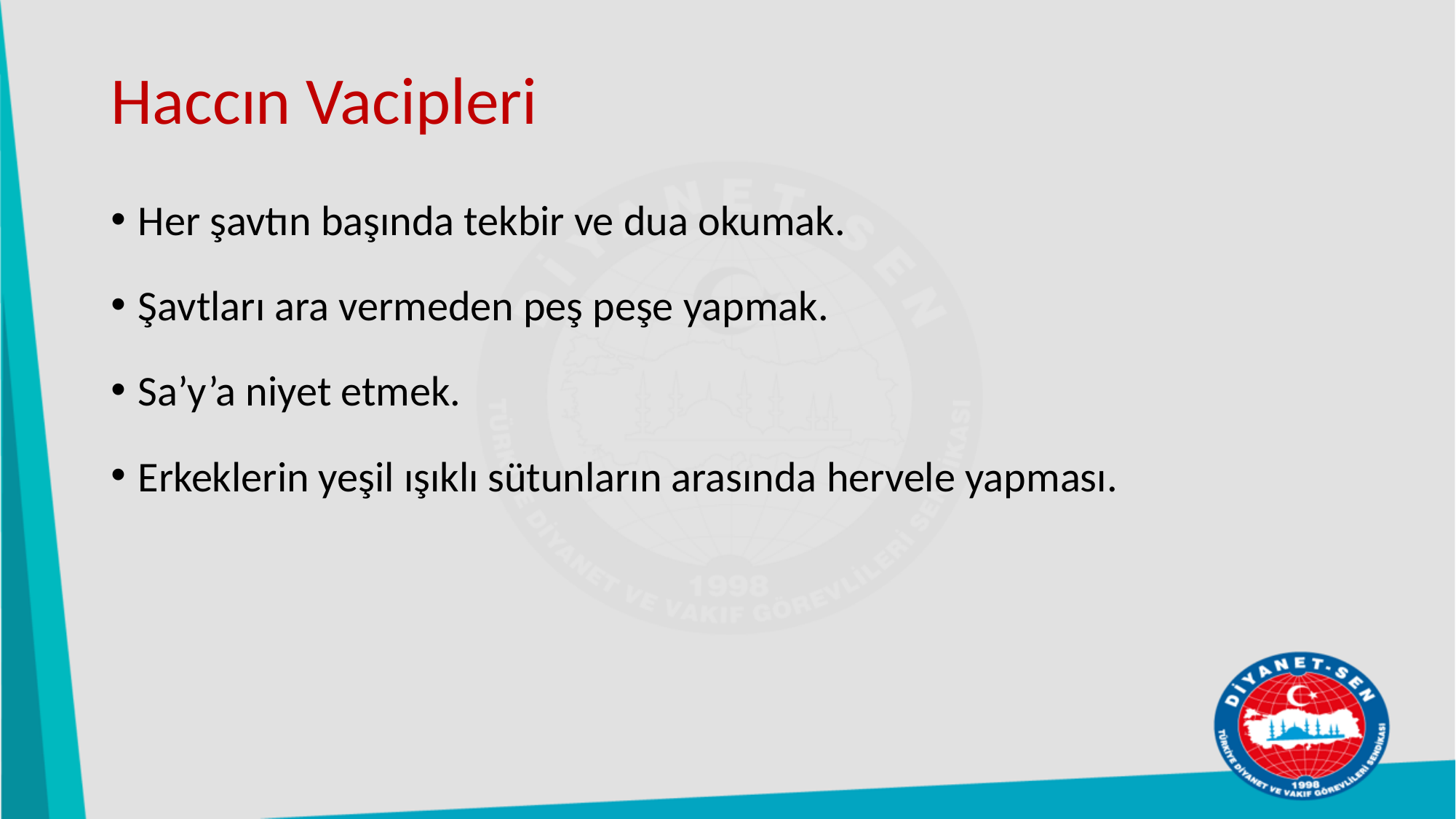

# Haccın Vacipleri
Her şavtın başında tekbir ve dua okumak.
Şavtları ara vermeden peş peşe yapmak.
Sa’y’a niyet etmek.
Erkeklerin yeşil ışıklı sütunların arasında hervele yapması.